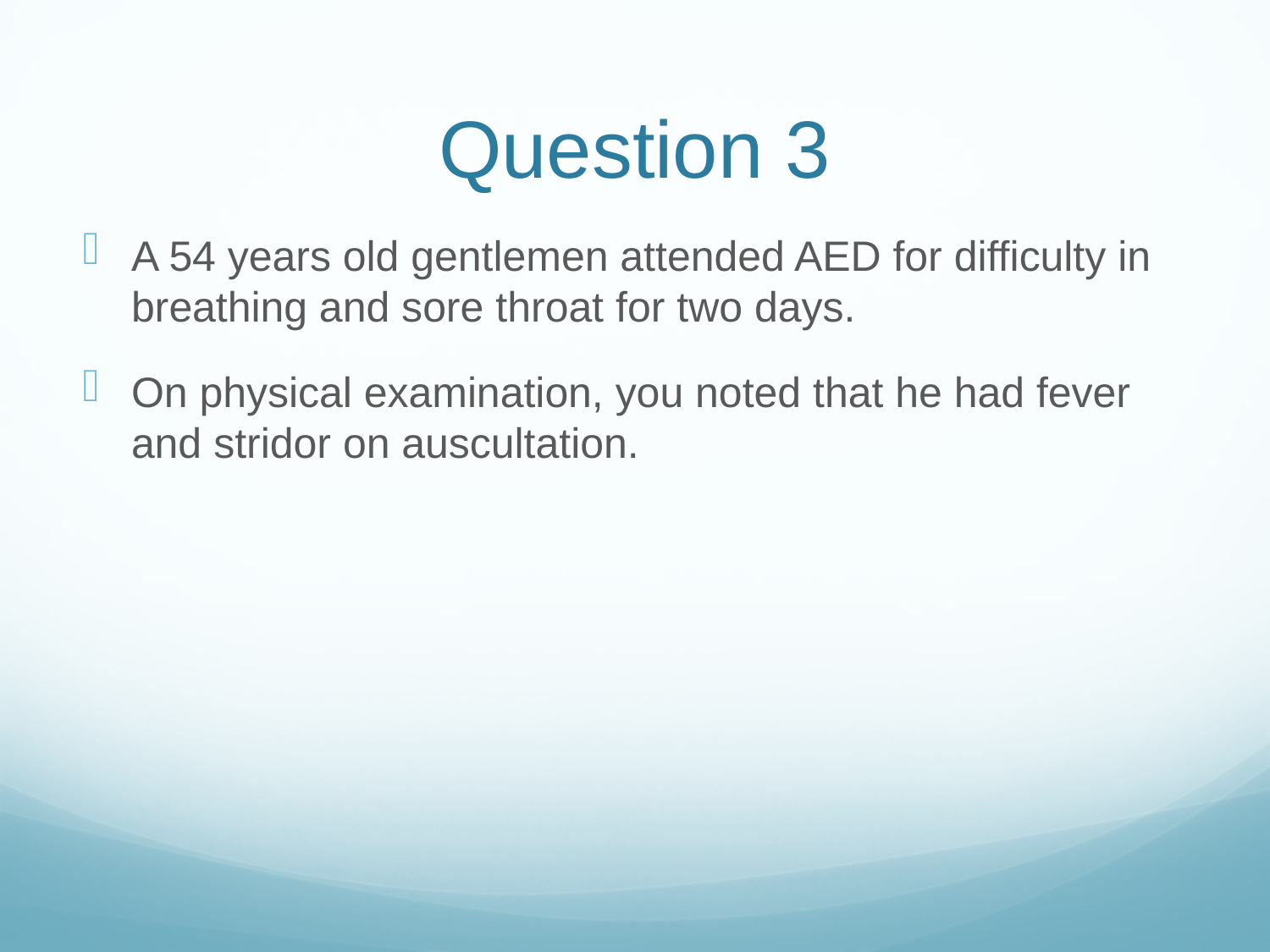

# Question 3
A 54 years old gentlemen attended AED for difficulty in breathing and sore throat for two days.
On physical examination, you noted that he had fever and stridor on auscultation.
15